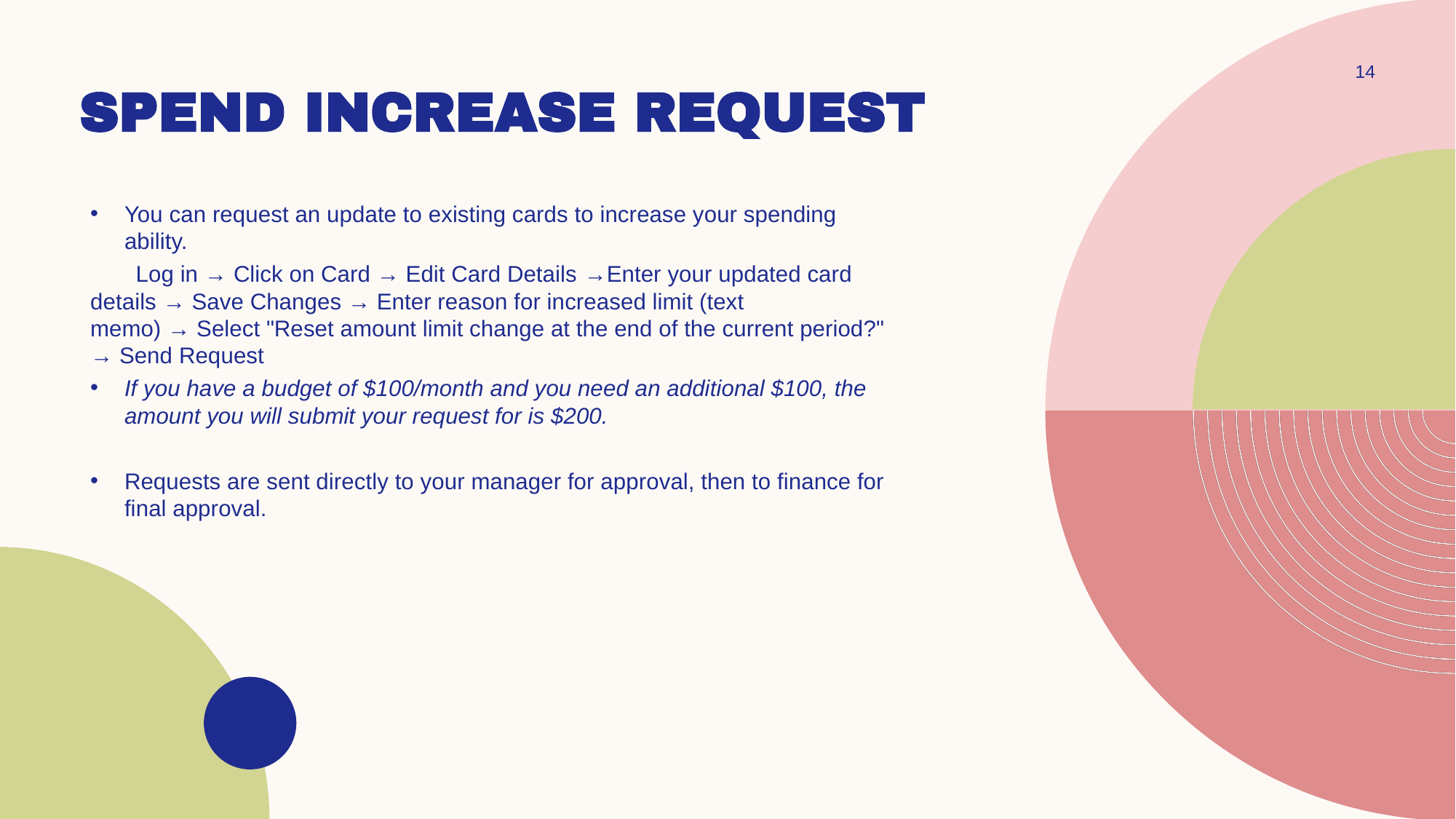

14
# Spend Increase Request
You can request an update to existing cards to increase your spending ability.
  Log in → Click on Card → Edit Card Details →Enter your updated card details → Save Changes → Enter reason for increased limit (text memo) → Select "Reset amount limit change at the end of the current period?" → Send Request
If you have a budget of $100/month and you need an additional $100, the amount you will submit your request for is $200.

Requests are sent directly to your manager for approval, then to finance for final approval.